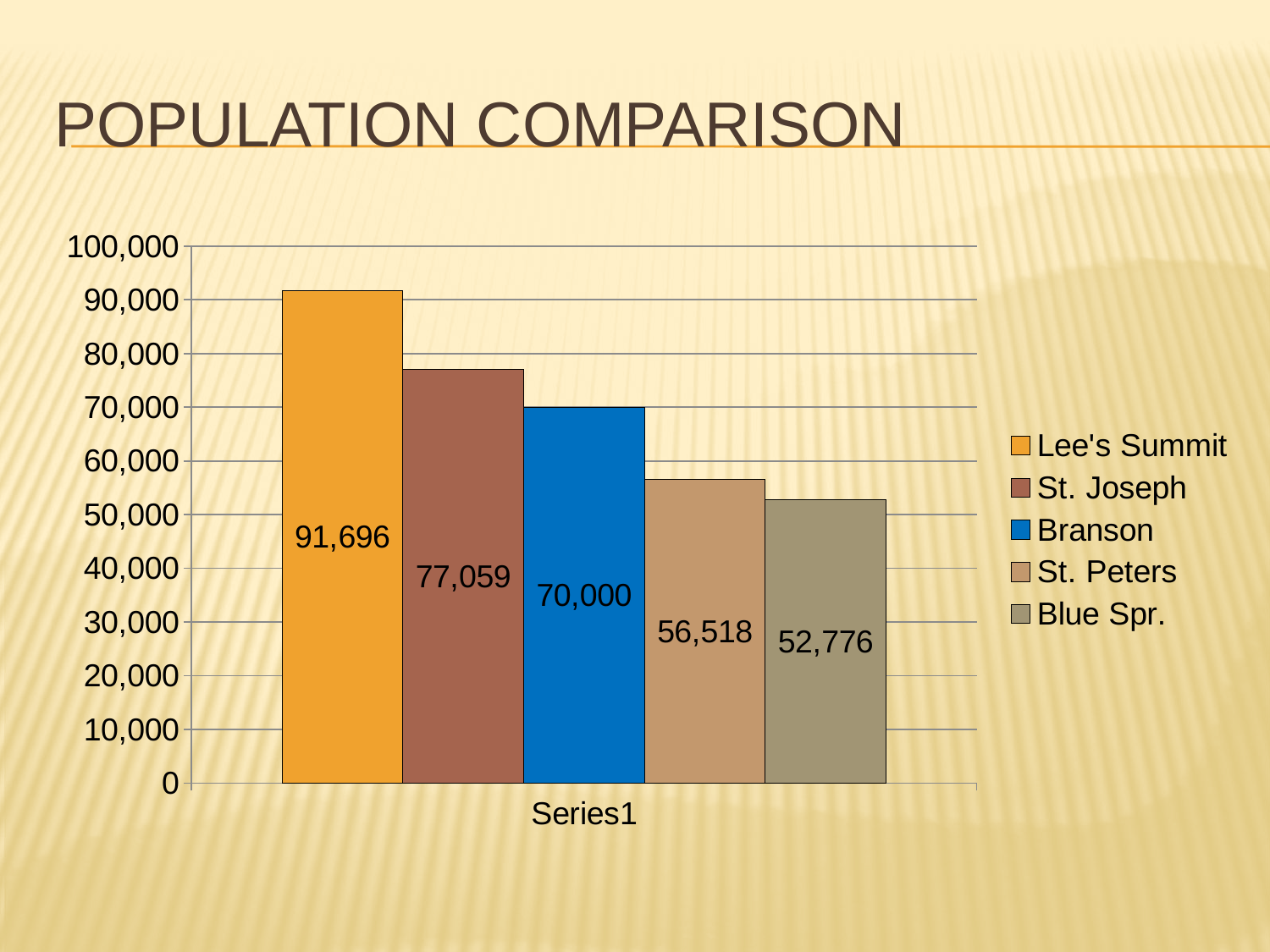

# Population Comparison

### Chart

| Category | Lee's Summit | St. Joseph | Branson | St. Peters | Blue Spr. |
|---|---|---|---|---|---|
|  | 91696.0 | 77059.0 | 70000.0 | 56518.0 | 52776.0 |